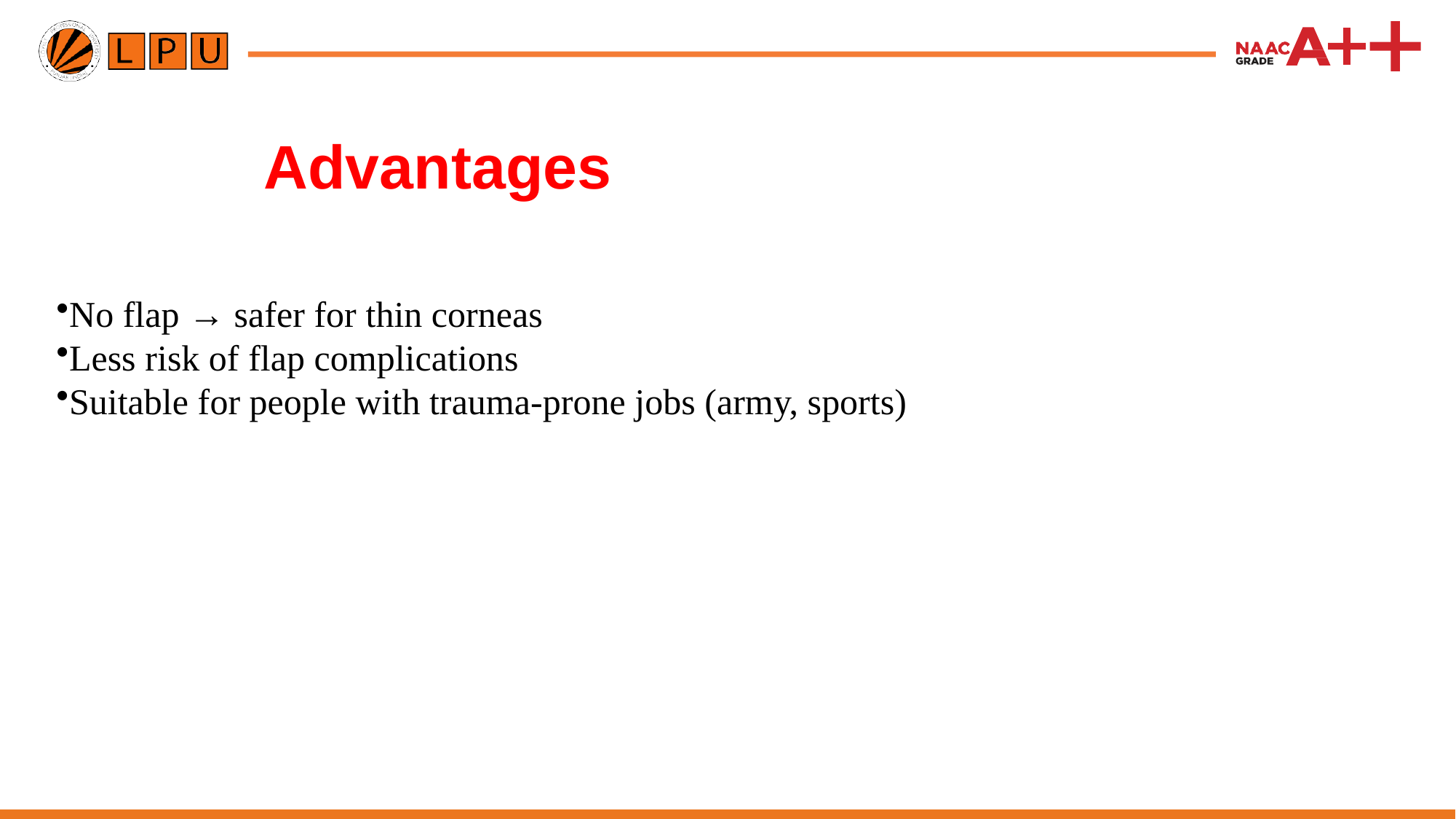

# Advantages
No flap → safer for thin corneas
Less risk of flap complications
Suitable for people with trauma-prone jobs (army, sports)